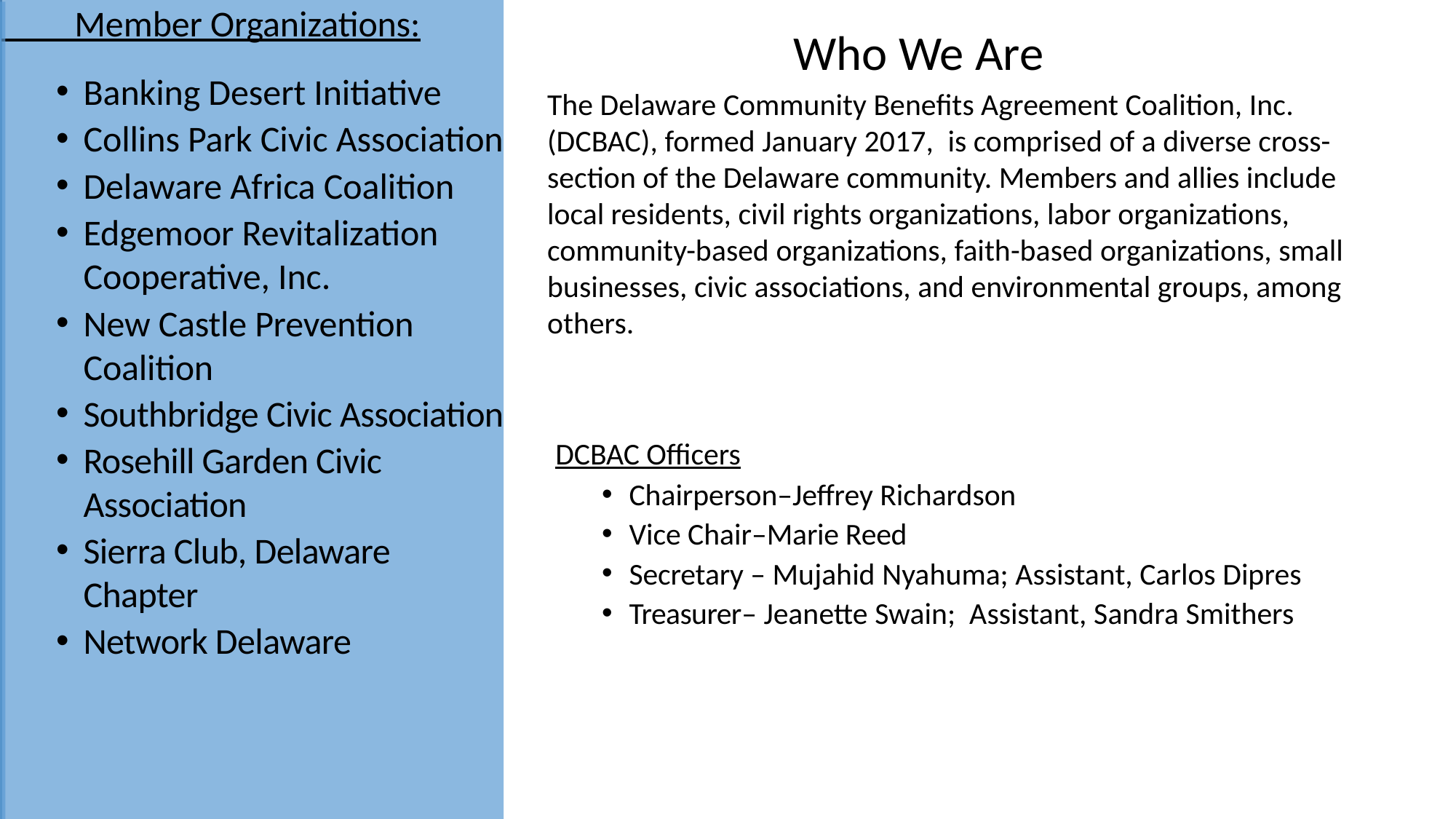

Member Organizations:

Banking Desert Initiative
Collins Park Civic Association
Delaware Africa Coalition
Edgemoor Revitalization Cooperative, Inc.
New Castle Prevention Coalition
Southbridge Civic Association
Rosehill Garden Civic Association
Sierra Club, Delaware Chapter
Network Delaware

Who We Are
# The Delaware CBA Coalition, Inc.
The Delaware Community Benefits Agreement Coalition, Inc. (DCBAC), formed January 2017,  is comprised of a diverse cross-section of the Delaware community. Members and allies include local residents, civil rights organizations, labor organizations, community-based organizations, faith-based organizations, small businesses, civic associations, and environmental groups, among others.

2017
 DCBAC Officers
Chairperson–Jeffrey Richardson
Vice Chair–Marie Reed
Secretary – Mujahid Nyahuma; Assistant, Carlos Dipres
Treasurer– Jeanette Swain;  Assistant, Sandra Smithers
www.delcbac.org
2